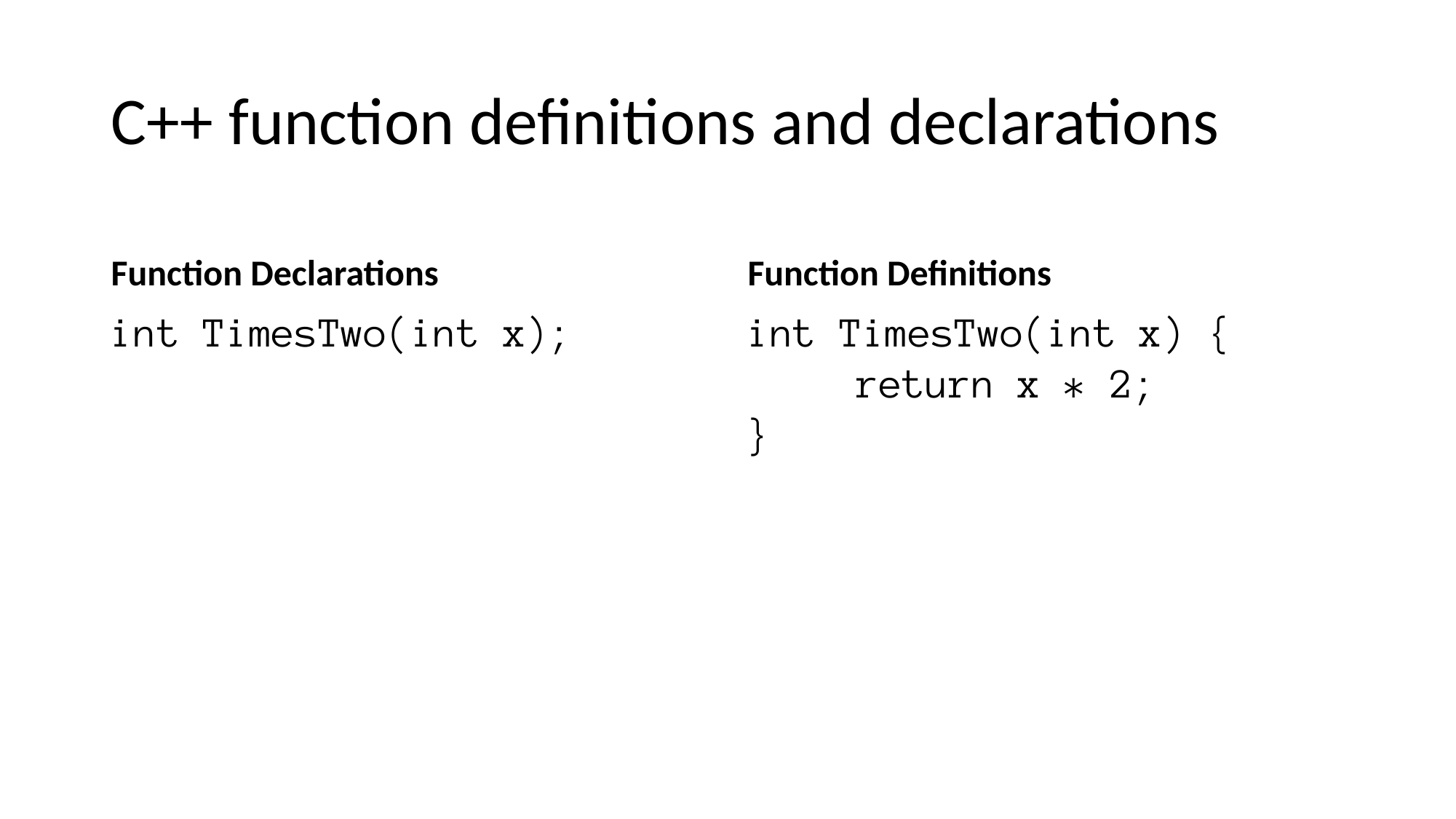

# C++ function definitions and declarations
Function Declarations
Function Definitions
int TimesTwo(int x);
int TimesTwo(int x) {
	return x * 2;
}